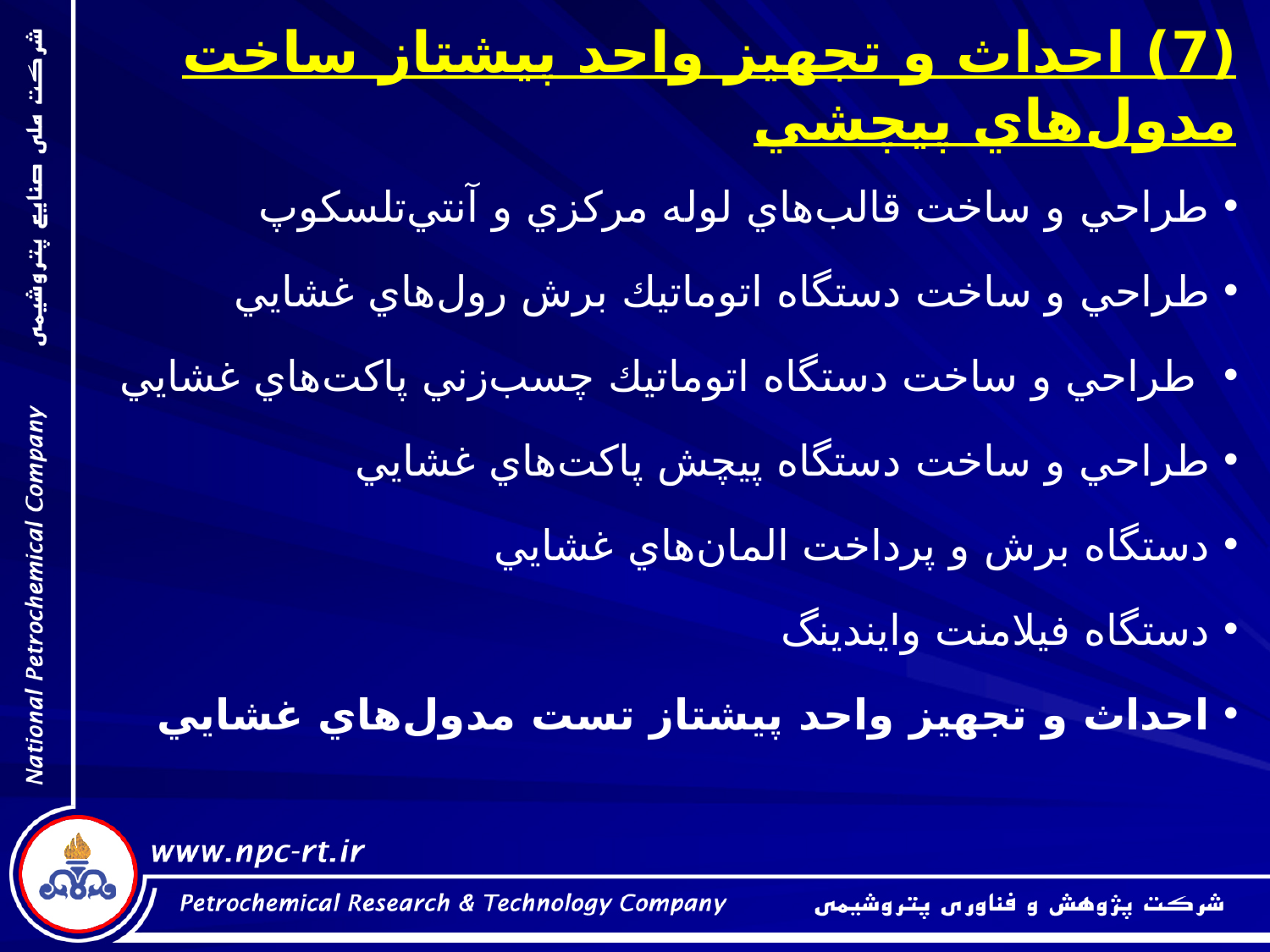

(7) احداث و تجهيز واحد پيشتاز ساخت مدول‌هاي پيچشي
 طراحي و ساخت قالب‌هاي لوله مركزي و آنتي‌تلسكوپ
 طراحي و ساخت دستگاه اتوماتيك برش رول‌هاي غشايي
  طراحي و ساخت دستگاه اتوماتيك چسب‌زني پاكت‌هاي غشايي
 طراحي و ساخت دستگاه پيچش پاكت‌هاي غشايي
 دستگاه برش و پرداخت المان‌هاي غشايي
 دستگاه فيلامنت وايندينگ
 احداث و تجهيز واحد پيشتاز تست مدول‌هاي غشايي